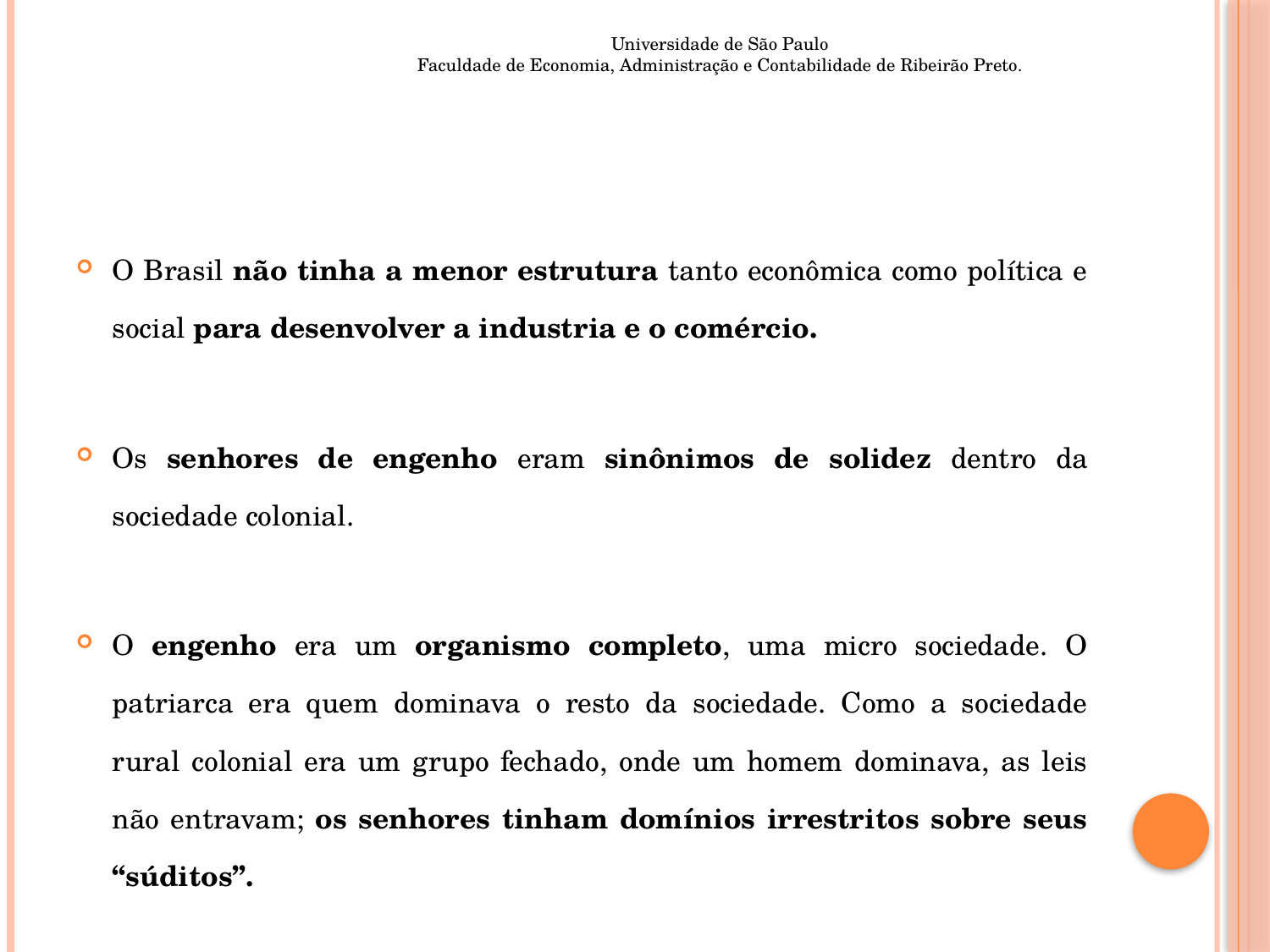

Universidade de São Paulo
Faculdade de Economia, Administração e Contabilidade de Ribeirão Preto.
#
O Brasil não tinha a menor estrutura tanto econômica como política e social para desenvolver a industria e o comércio.

Os senhores de engenho eram sinônimos de solidez dentro da sociedade colonial.

O engenho era um organismo completo, uma micro sociedade. O patriarca era quem dominava o resto da sociedade. Como a sociedade rural colonial era um grupo fechado, onde um homem dominava, as leis não entravam; os senhores tinham domínios irrestritos sobre seus “súditos”.